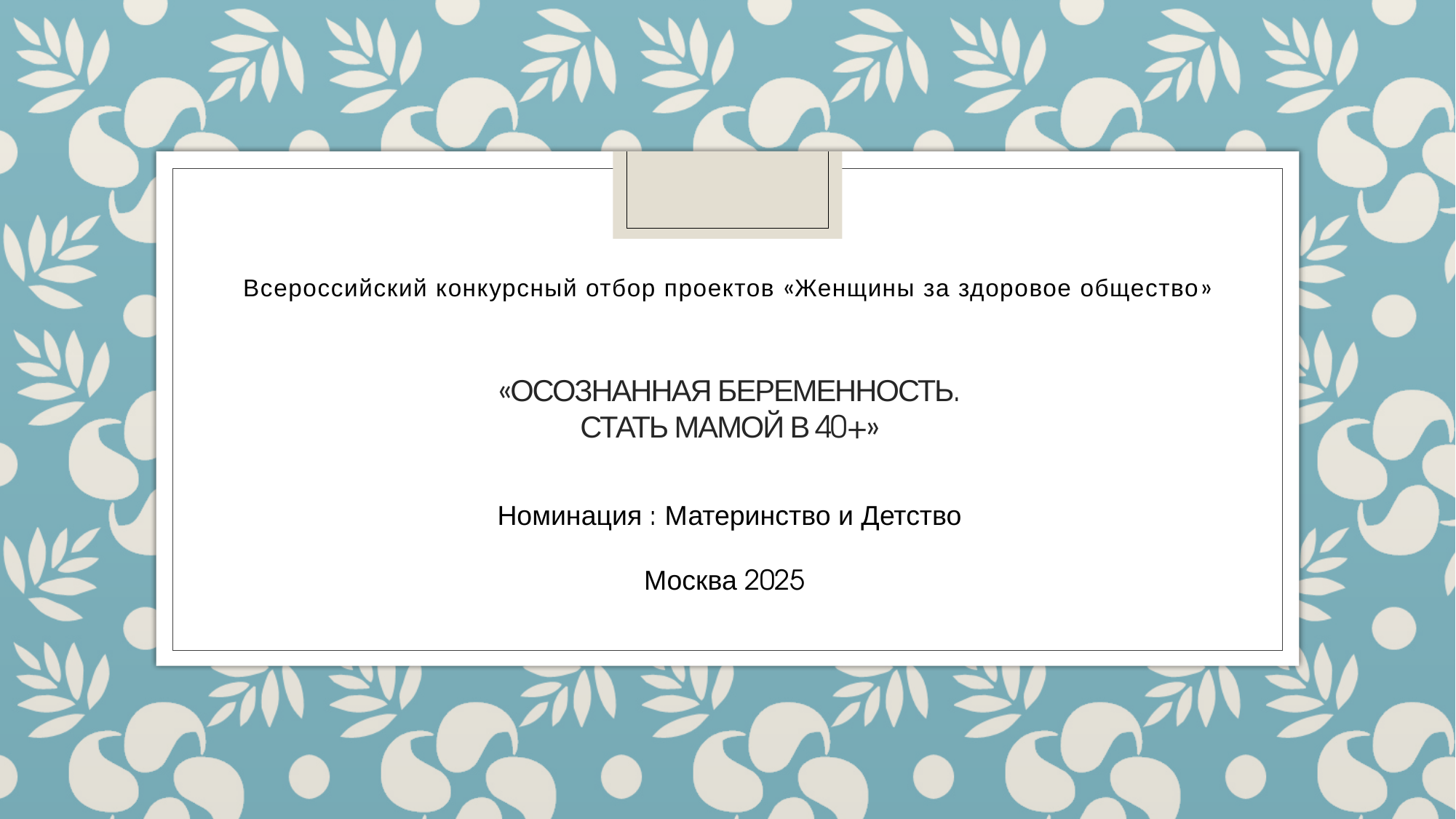

Всероссийский конкурсный отбор проектов «Женщины за здоровое общество»
# «Осознанная беременность. Стать мамой в 40+»
Номинация : Материнство и Детство
       Москва 2025